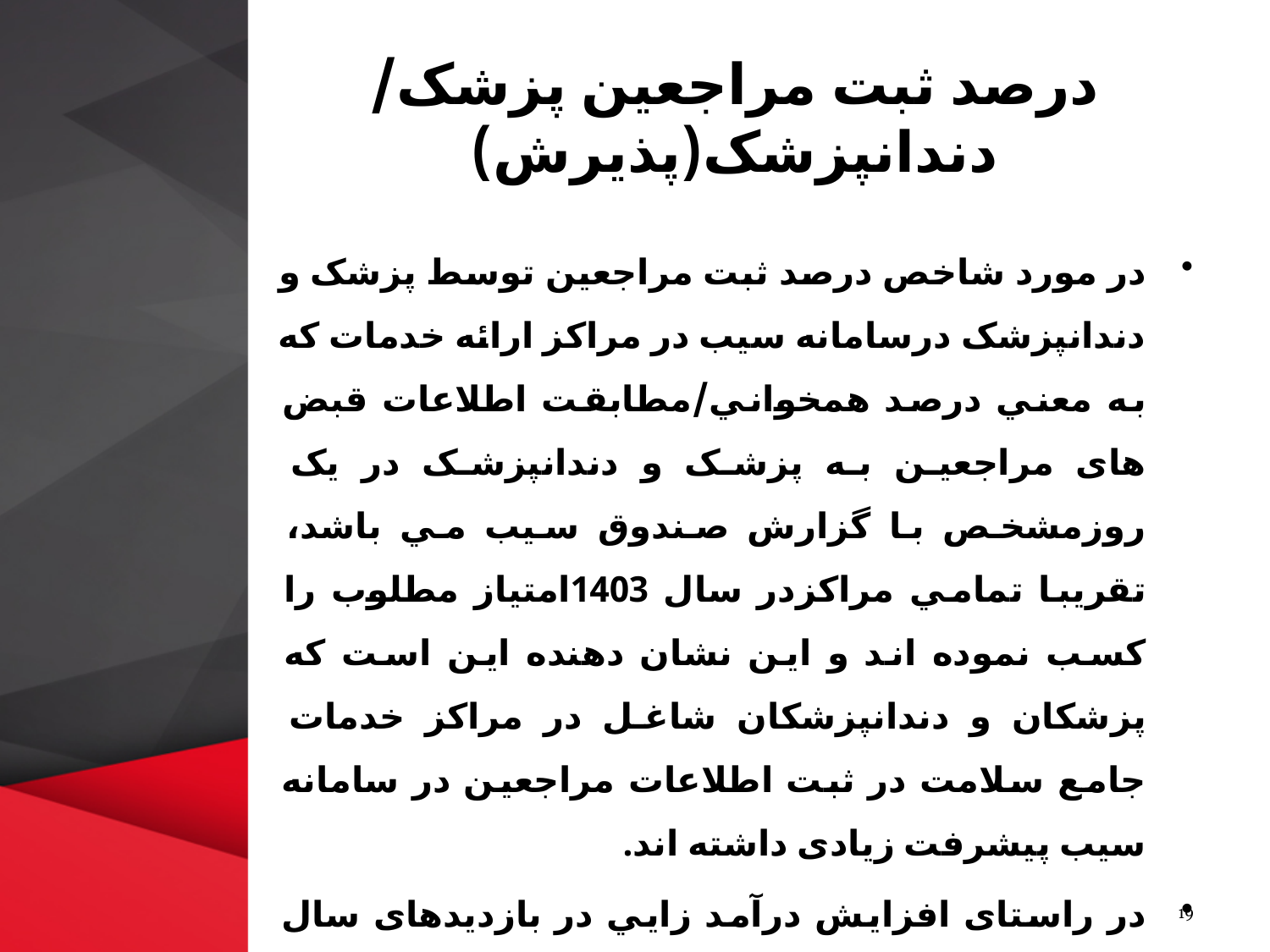

# درصد ثبت مراجعین پزشک/ دندانپزشک(پذیرش)
در مورد شاخص درصد ثبت مراجعين توسط پزشک و دندانپزشک درسامانه سيب در مراكز ارائه خدمات كه به معني درصد همخواني/مطابقت اطلاعات قبض های مراجعين به پزشک و دندانپزشک در يک روزمشخص با گزارش صندوق سيب مي باشد، تقریبا تمامي مراكزدر سال 1403امتياز مطلوب را كسب نموده اند و اين نشان دهنده اين است كه پزشکان و دندانپزشکان شاغل در مراكز خدمات جامع سلامت در ثبت اطلاعات مراجعين در سامانه سيب پيشرفت زيادی داشته اند.
در راستای افزایش درآمد زايي در بازديدهای سال 1404 از مراكز، ويزيت پزشکان و دندانپزشکان با دقت بيشتر و بهتر بررسي می گردد.
19